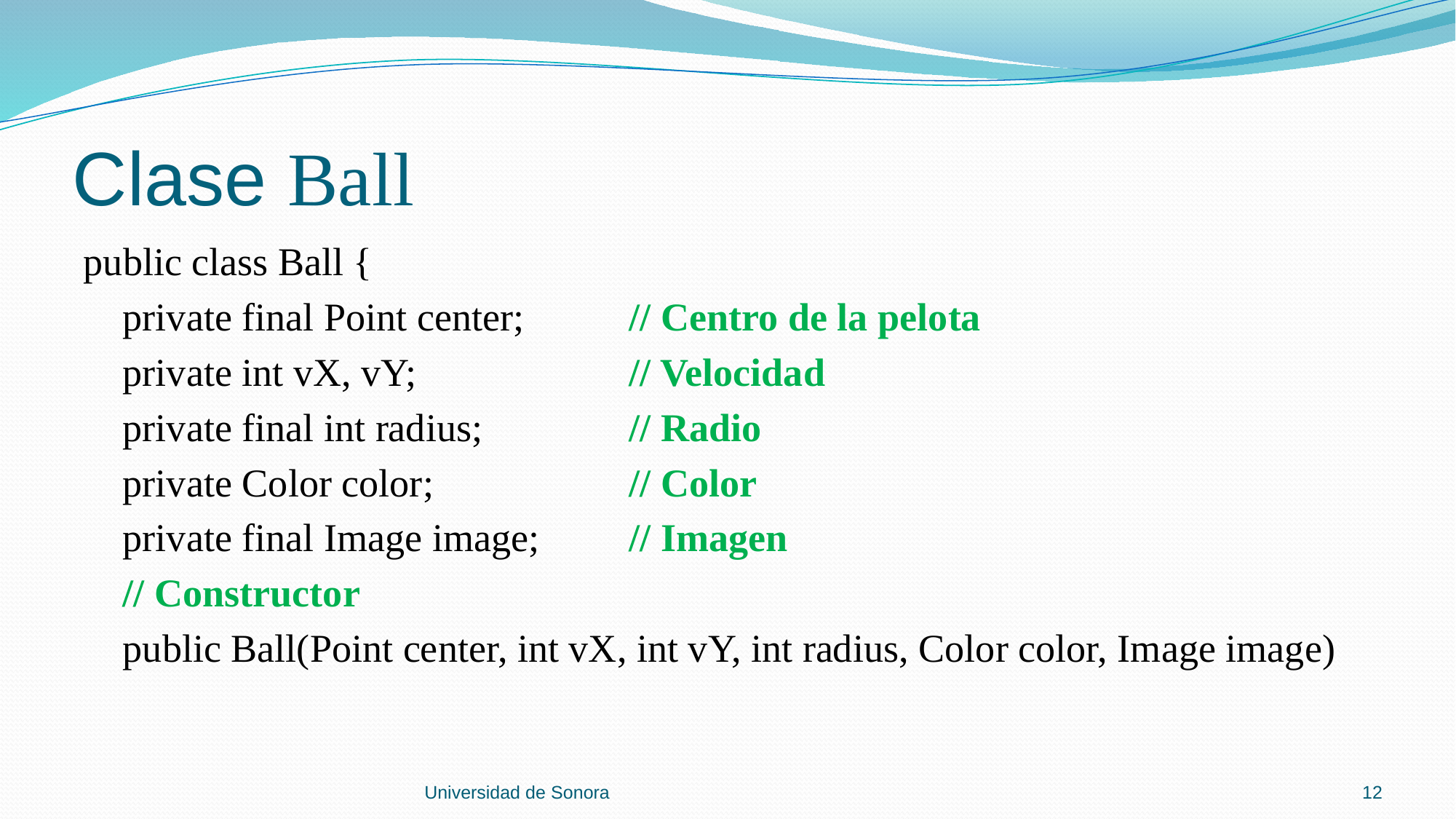

# Clase Ball
public class Ball {
    private final Point center;	// Centro de la pelota
    private int vX, vY;		// Velocidad
    private final int radius;		// Radio
    private Color color;		// Color
    private final Image image;	// Imagen
    // Constructor
    public Ball(Point center, int vX, int vY, int radius, Color color, Image image)

Universidad de Sonora
12